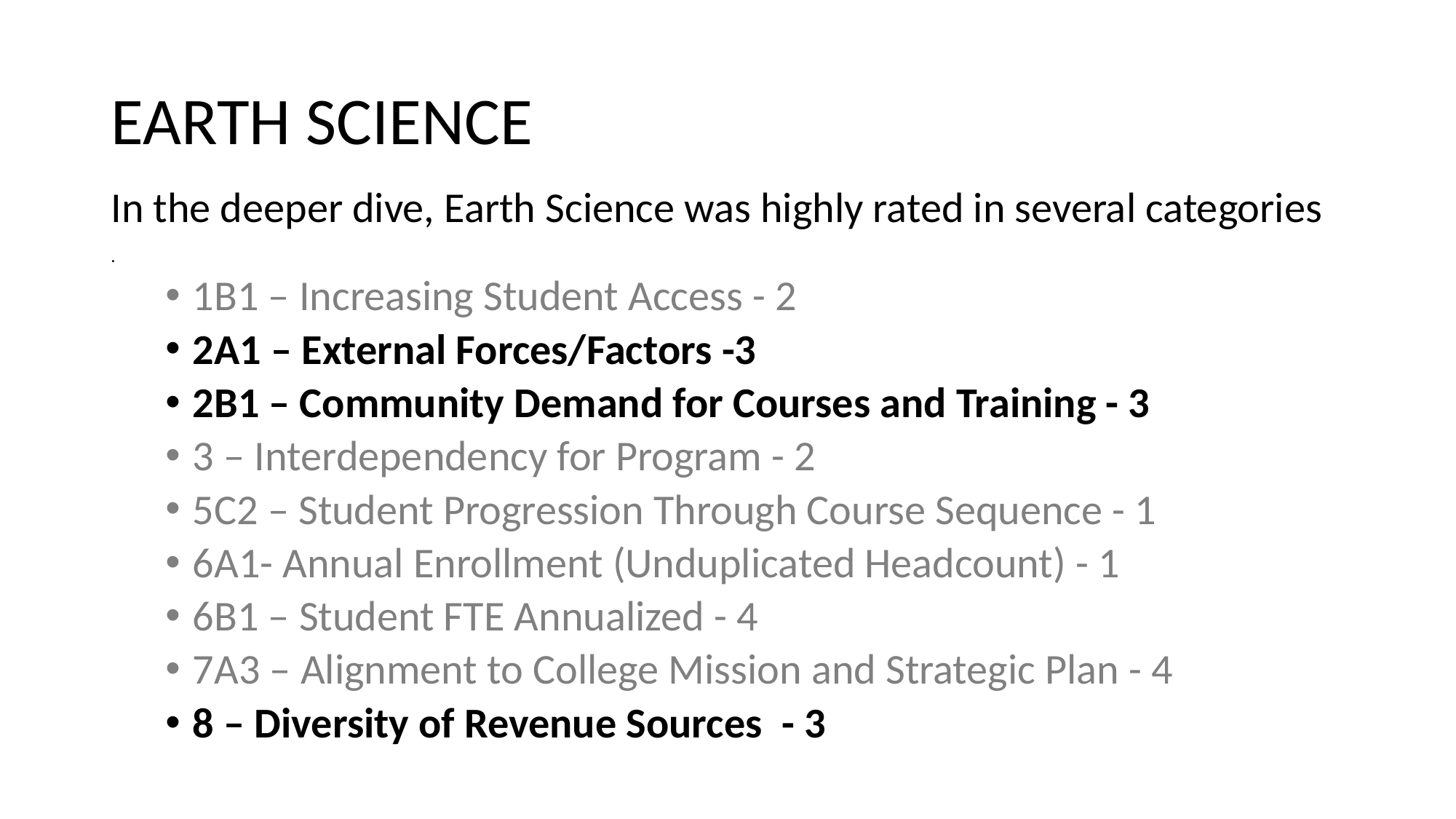

# EARTH SCIENCE
In the deeper dive, Earth Science was highly rated in several categories
.
1B1 – Increasing Student Access - 2
2A1 – External Forces/Factors -3
2B1 – Community Demand for Courses and Training - 3
3 – Interdependency for Program - 2
5C2 – Student Progression Through Course Sequence - 1
6A1- Annual Enrollment (Unduplicated Headcount) - 1
6B1 – Student FTE Annualized - 4
7A3 – Alignment to College Mission and Strategic Plan - 4
8 – Diversity of Revenue Sources  - 3